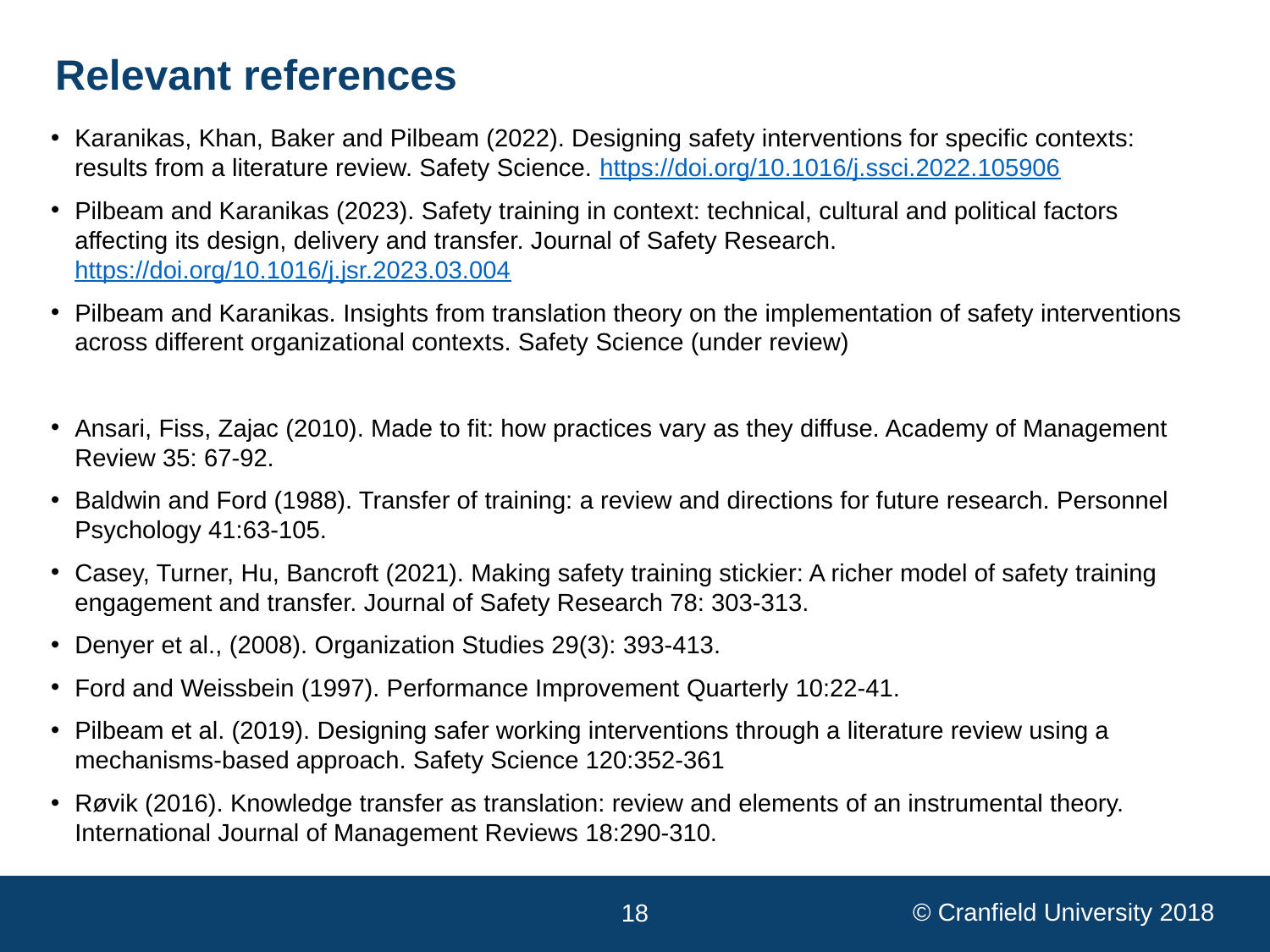

# Relevant references
Karanikas, Khan, Baker and Pilbeam (2022). Designing safety interventions for specific contexts: results from a literature review. Safety Science. https://doi.org/10.1016/j.ssci.2022.105906
Pilbeam and Karanikas (2023). Safety training in context: technical, cultural and political factors affecting its design, delivery and transfer. Journal of Safety Research. https://doi.org/10.1016/j.jsr.2023.03.004
Pilbeam and Karanikas. Insights from translation theory on the implementation of safety interventions across different organizational contexts. Safety Science (under review)

Ansari, Fiss, Zajac (2010). Made to fit: how practices vary as they diffuse. Academy of Management Review 35: 67-92.
Baldwin and Ford (1988). Transfer of training: a review and directions for future research. Personnel Psychology 41:63-105.
Casey, Turner, Hu, Bancroft (2021). Making safety training stickier: A richer model of safety training engagement and transfer. Journal of Safety Research 78: 303-313.
Denyer et al., (2008). Organization Studies 29(3): 393-413.
Ford and Weissbein (1997). Performance Improvement Quarterly 10:22-41.
Pilbeam et al. (2019). Designing safer working interventions through a literature review using a mechanisms-based approach. Safety Science 120:352-361
Røvik (2016). Knowledge transfer as translation: review and elements of an instrumental theory. International Journal of Management Reviews 18:290-310.